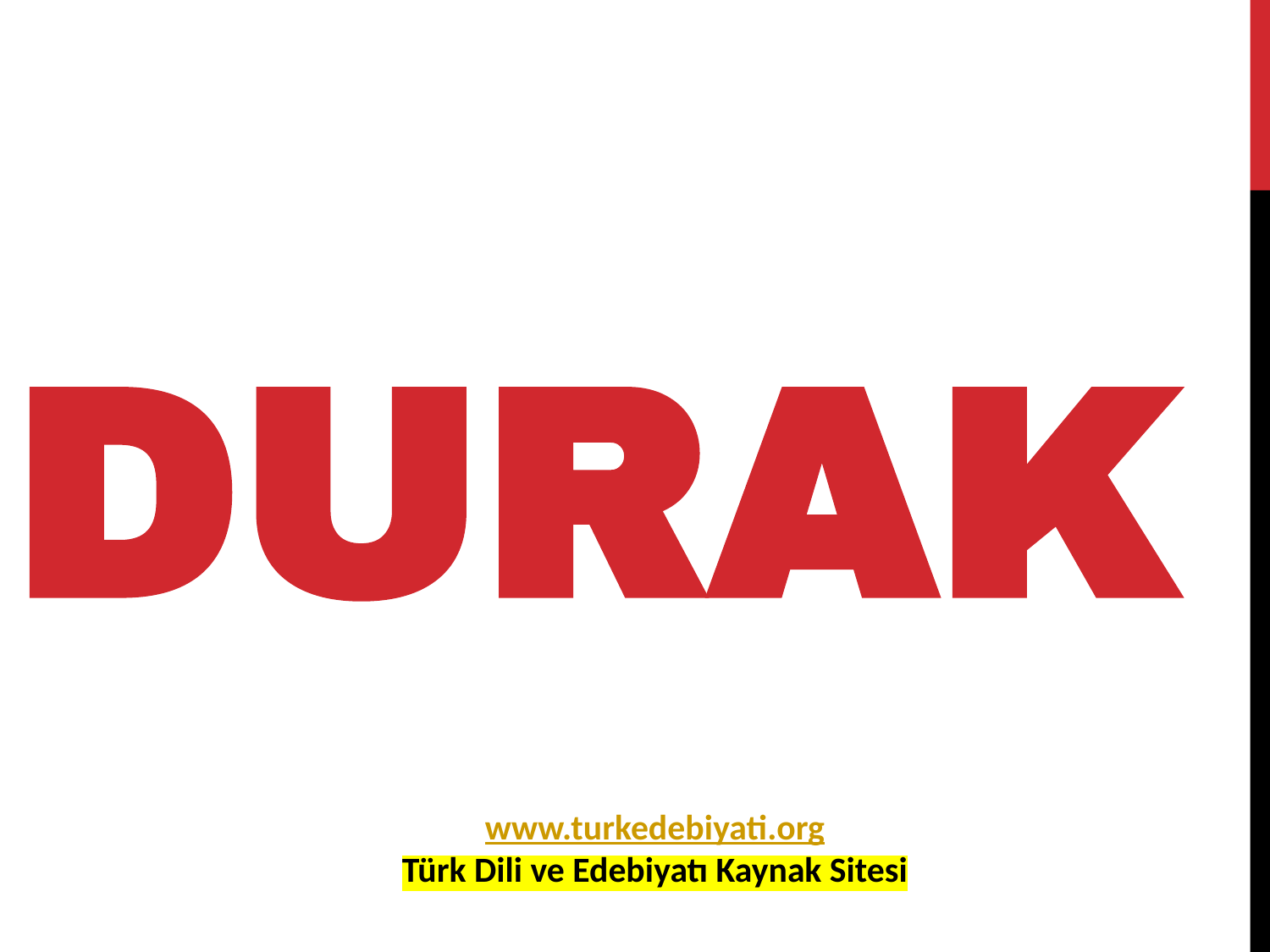

DURAK
www.turkedebiyati.org
Türk Dili ve Edebiyatı Kaynak Sitesi